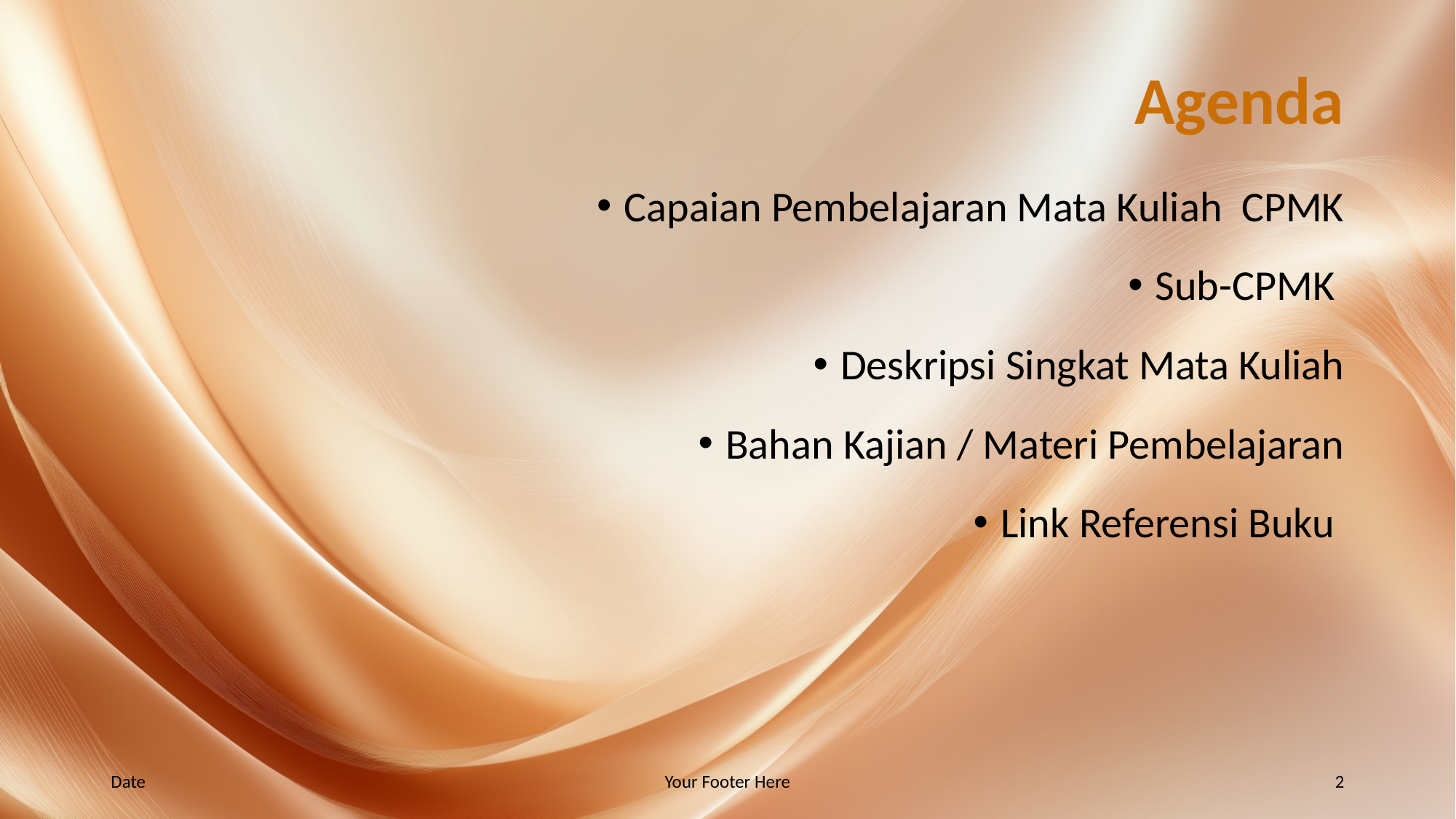

# Agenda
Capaian Pembelajaran Mata Kuliah  CPMK
Sub-CPMK
Deskripsi Singkat Mata Kuliah
Bahan Kajian / Materi Pembelajaran
Link Referensi Buku
Date
Your Footer Here
2